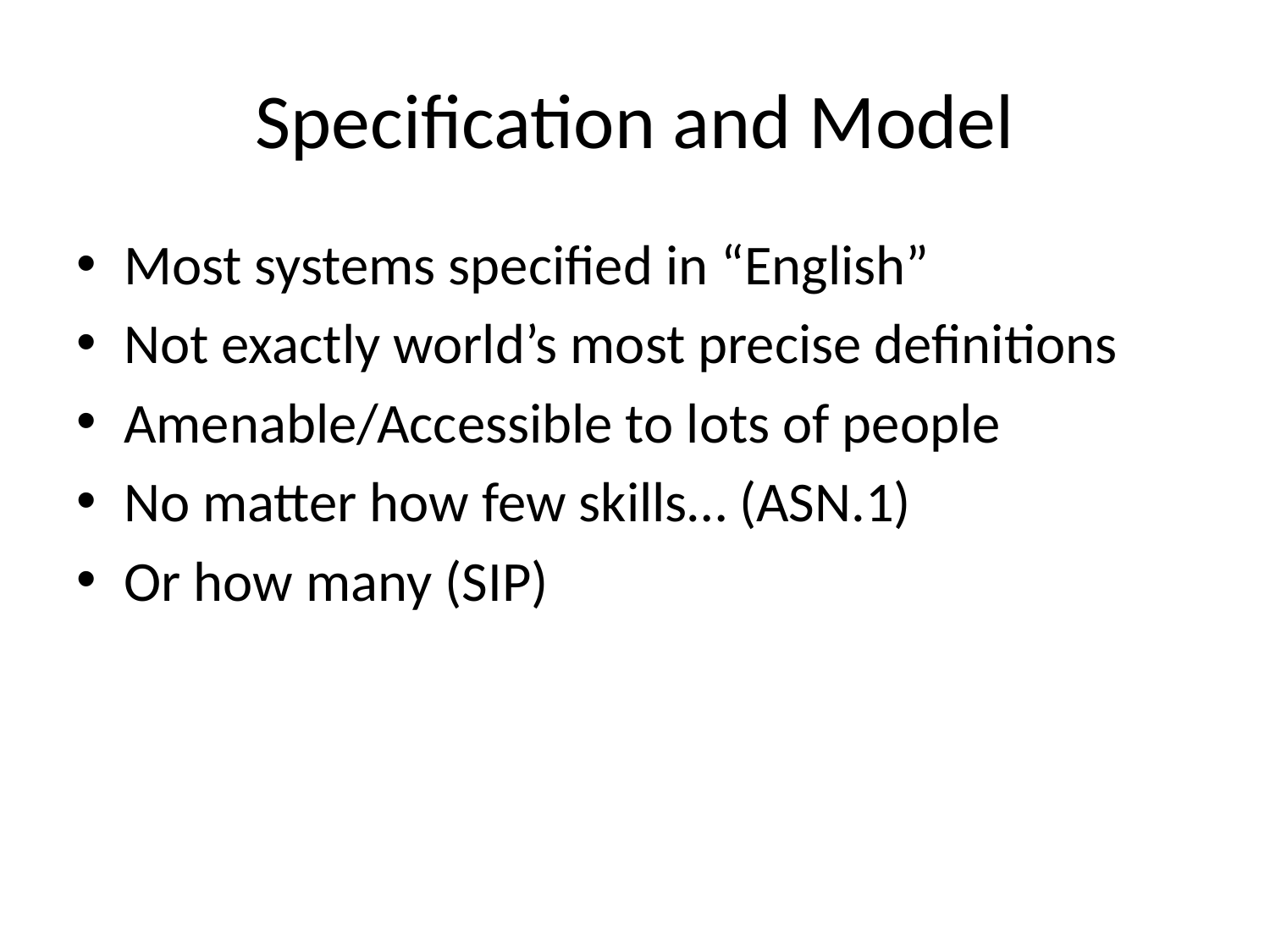

# Specification and Model
Most systems specified in “English”
Not exactly world’s most precise definitions
Amenable/Accessible to lots of people
No matter how few skills… (ASN.1)
Or how many (SIP)